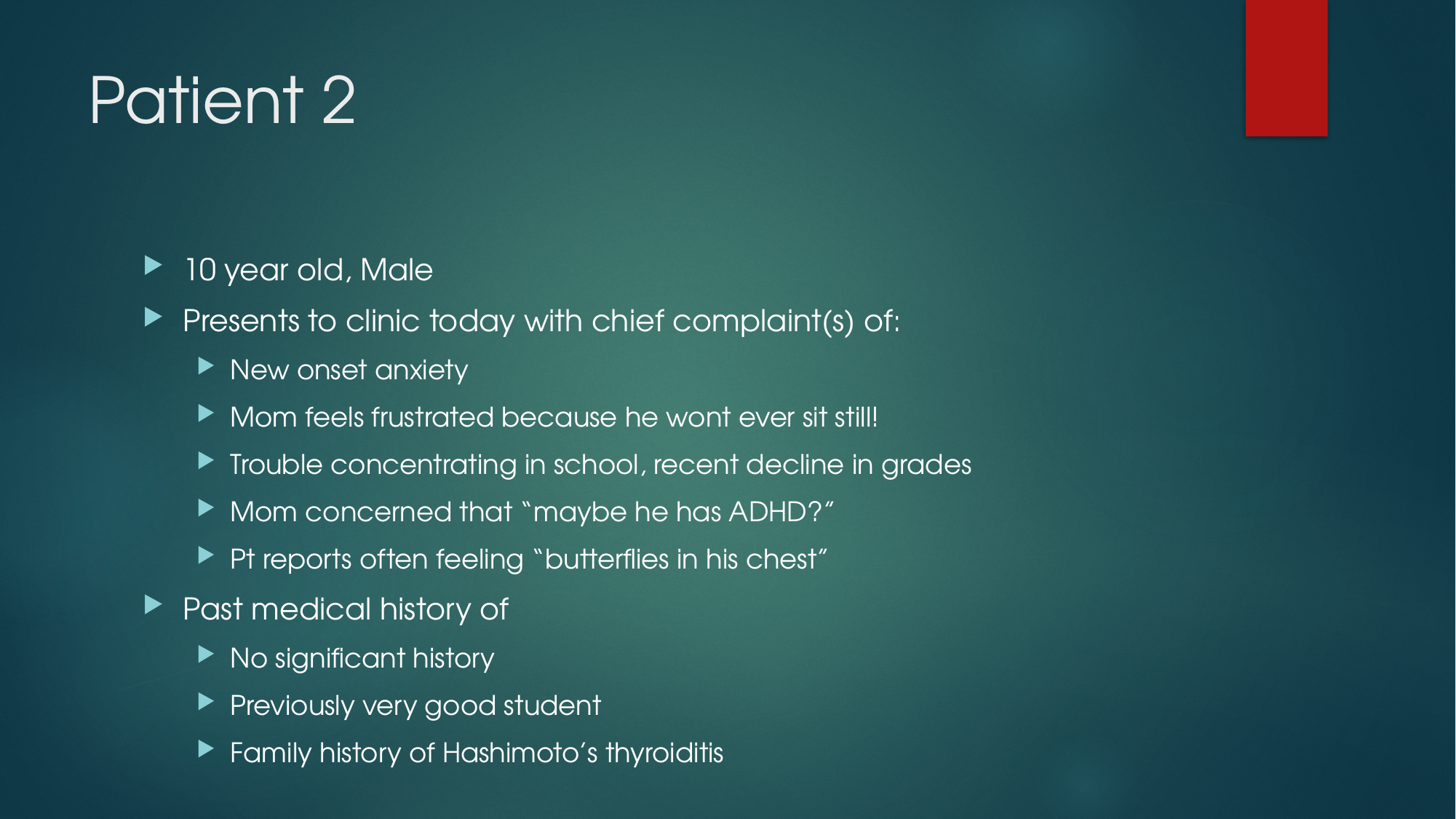

# Patient 2
10 year old, Male
Presents to clinic today with chief complaint(s) of:
New onset anxiety
Mom feels frustrated because he wont ever sit still!
Trouble concentrating in school, recent decline in grades
Mom concerned that “maybe he has ADHD?”
Pt reports often feeling “butterflies in his chest”
Past medical history of
No significant history
Previously very good student
Family history of Hashimoto’s thyroiditis